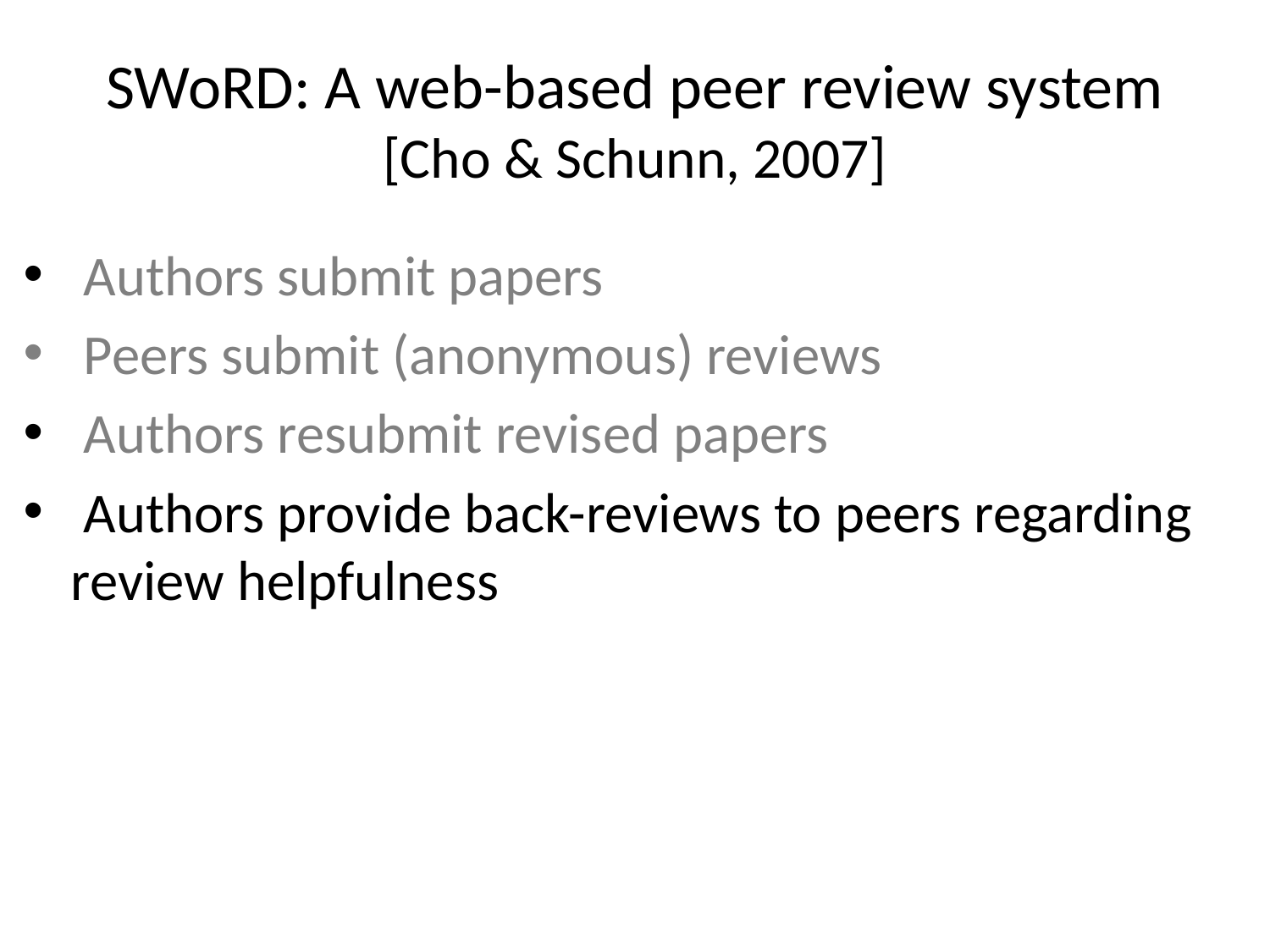

# SWoRD: A web-based peer review system [Cho & Schunn, 2007]
 Authors submit papers
 Peers submit (anonymous) reviews
 Authors resubmit revised papers
 Authors provide back-reviews to peers regarding review helpfulness